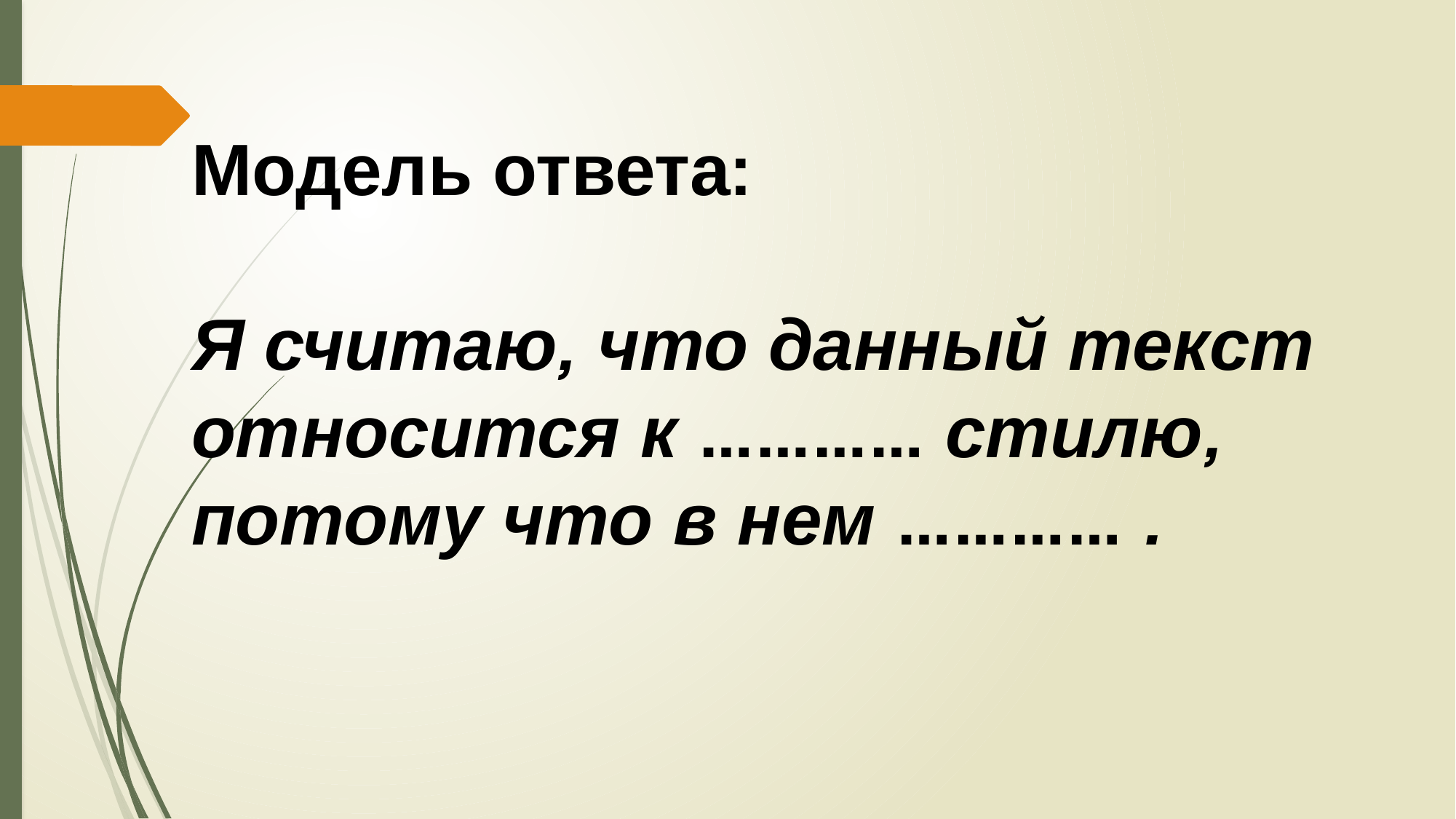

# Модель ответа: Я считаю, что данный текст относится к ………… стилю, потому что в нем ………… .